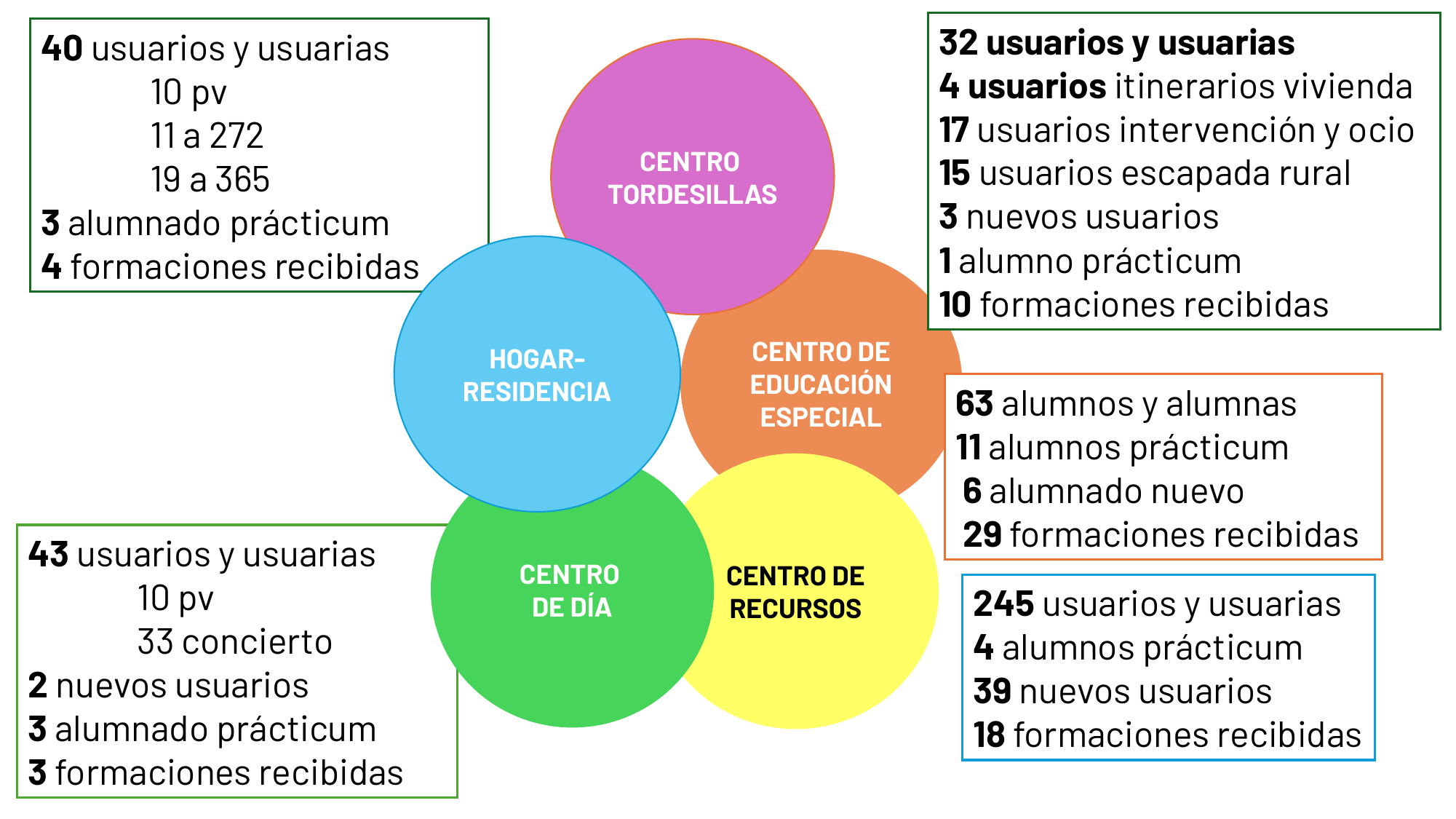

32 usuarios y usuarias
4 usuarios itinerarios vivienda
17 usuarios intervención y ocio
15 usuarios escapada rural
3 nuevos usuarios
1 alumno prácticum
10 formaciones recibidas
40 usuarios y usuarias
	10 pv
	11 a 272
	19 a 365
3 alumnado prácticum
4 formaciones recibidas
CENTRO
TORDESILLAS
HOGAR- RESIDENCIA
CENTRO DE EDUCACIÓN ESPECIAL
63 alumnos y alumnas
11 alumnos prácticum
 6 alumnado nuevo
 29 formaciones recibidas
CENTRO
DE DÍA
CENTRO DE
RECURSOS
43 usuarios y usuarias
	10 pv
	33 concierto
2 nuevos usuarios
3 alumnado prácticum
3 formaciones recibidas
245 usuarios y usuarias
4 alumnos prácticum
39 nuevos usuarios
18 formaciones recibidas